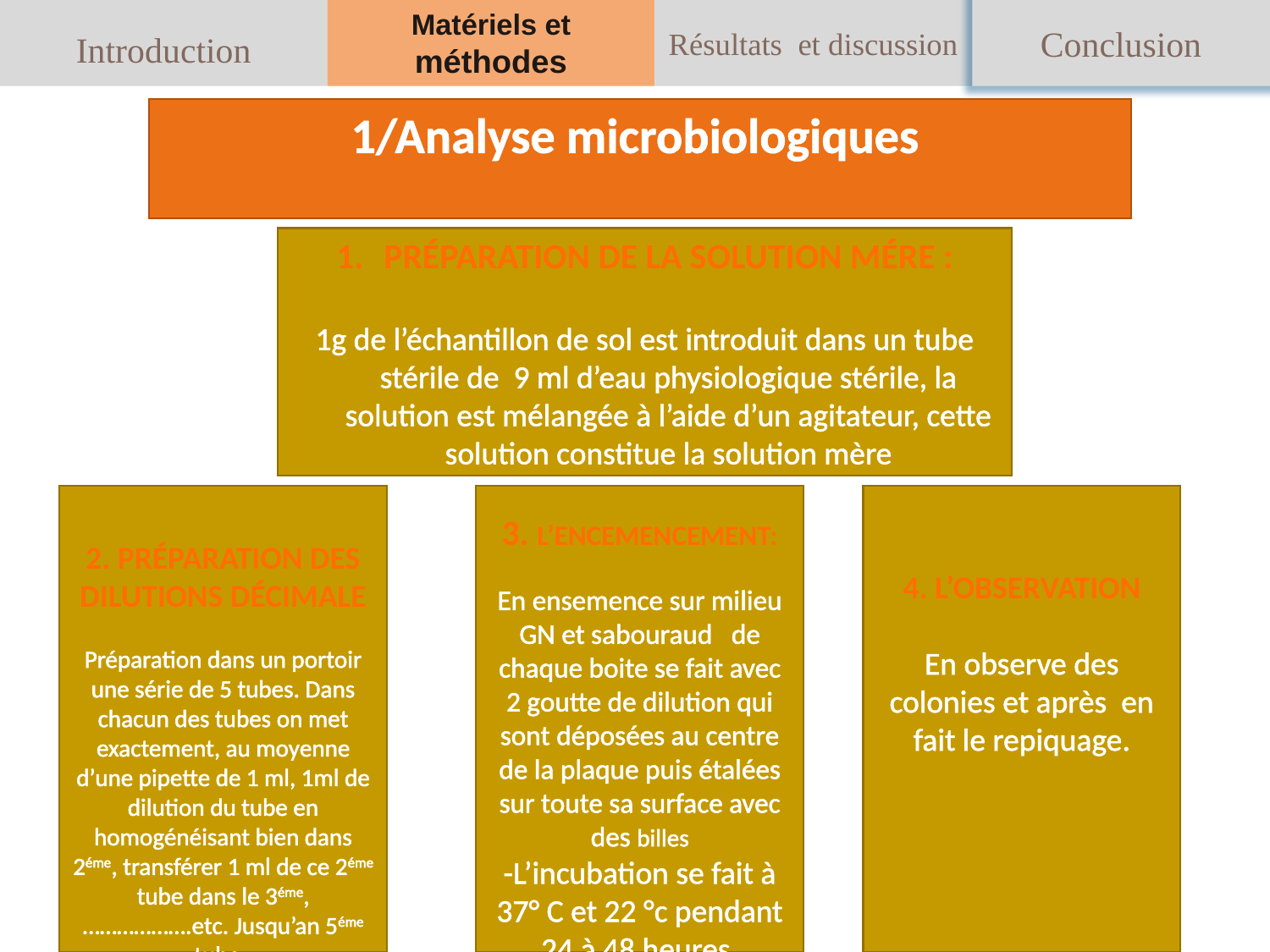

Introduction
Matériels et méthodes
Résultats  et discussion
Conclusion
1/Analyse microbiologiques

Préparation de la solution mére :

1g de l’échantillon de sol est introduit dans un tube stérile de  9 ml d’eau physiologique stérile, la solution est mélangée à l’aide d’un agitateur, cette solution constitue la solution mère

2. Préparation des dilutions décimale

Préparation dans un portoir une série de 5 tubes. Dans chacun des tubes on met exactement, au moyenne d’une pipette de 1 ml, 1ml de dilution du tube en homogénéisant bien dans 2éme, transférer 1 ml de ce 2éme tube dans le 3éme,……………….etc. Jusqu’an 5éme tube.

3. L’encemencement:

En ensemence sur milieu GN et sabouraud   de chaque boite se fait avec 2 goutte de dilution qui sont déposées au centre de la plaque puis étalées sur toute sa surface avec des billes
-L’incubation se fait à 37° C et 22 °c pendant 24 à 48 heures.

4. L’observation

En observe des colonies et après  en fait le repiquage.